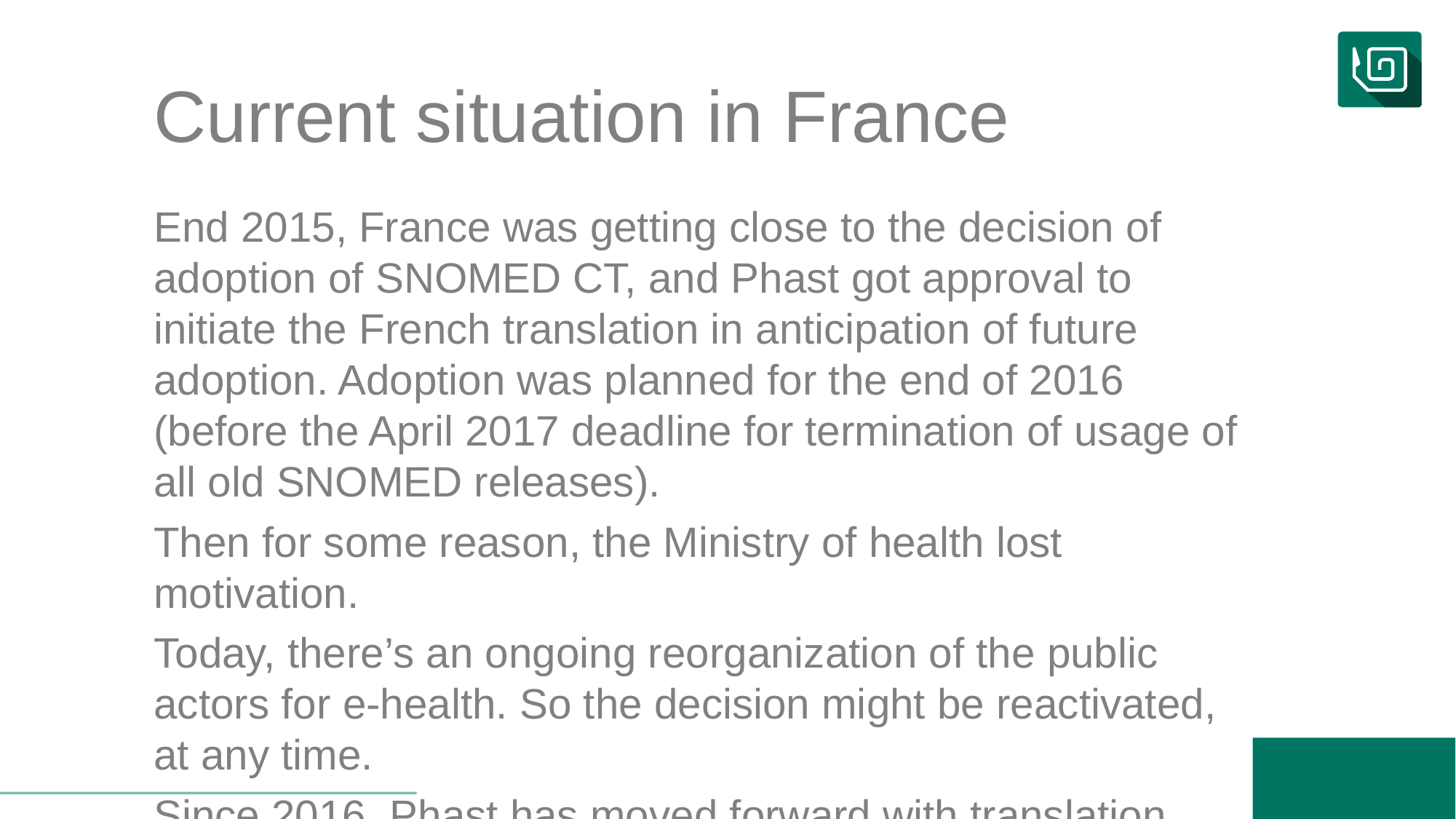

Current situation in France
End 2015, France was getting close to the decision of adoption of SNOMED CT, and Phast got approval to initiate the French translation in anticipation of future adoption. Adoption was planned for the end of 2016 (before the April 2017 deadline for termination of usage of all old SNOMED releases).
Then for some reason, the Ministry of health lost motivation.
Today, there’s an ongoing reorganization of the public actors for e-health. So the decision might be reactivated, at any time.
Since 2016, Phast has moved forward with translation and distribution of SNOMED CT in France.